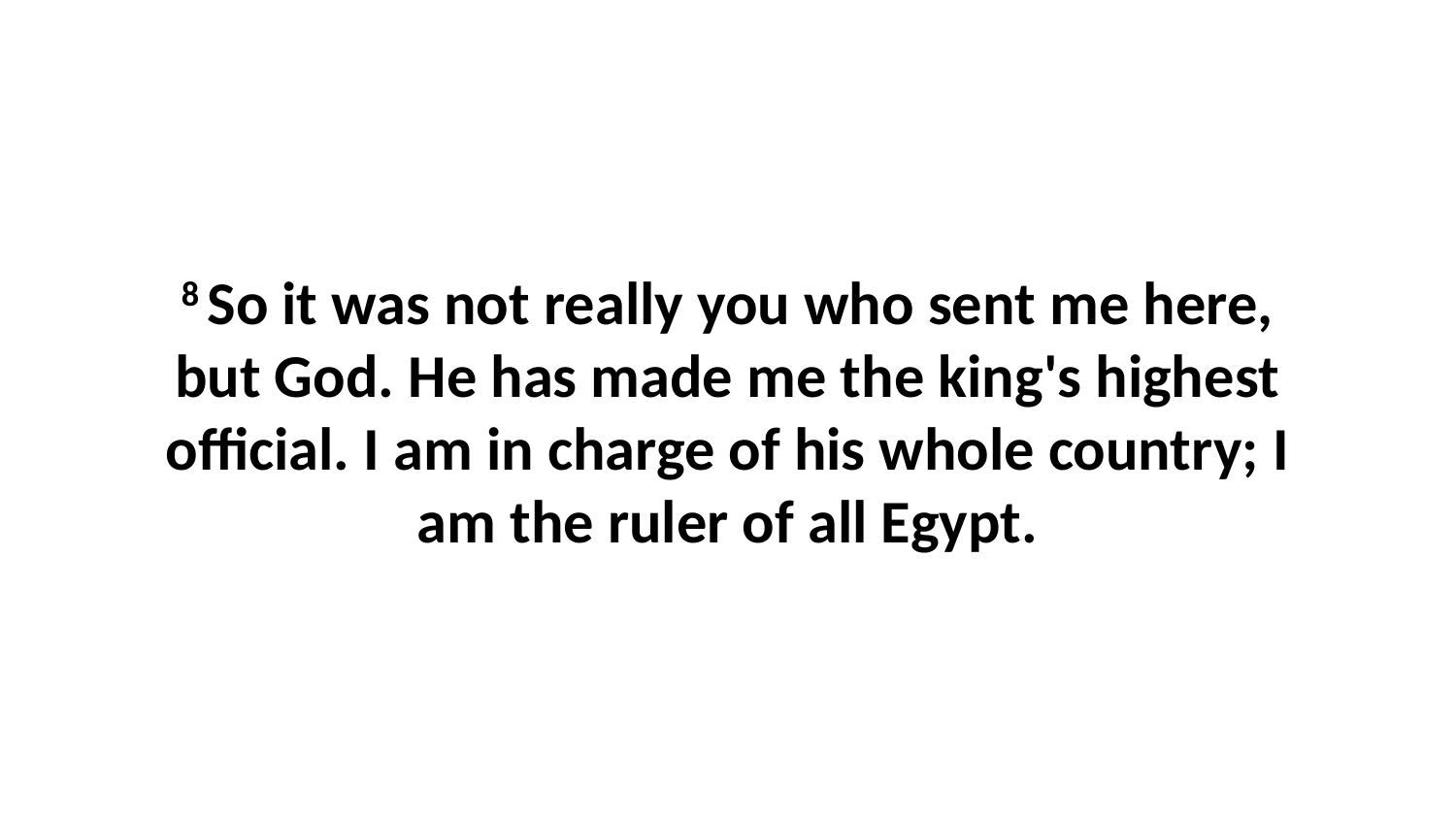

8 So it was not really you who sent me here, but God. He has made me the king's highest official. I am in charge of his whole country; I am the ruler of all Egypt.